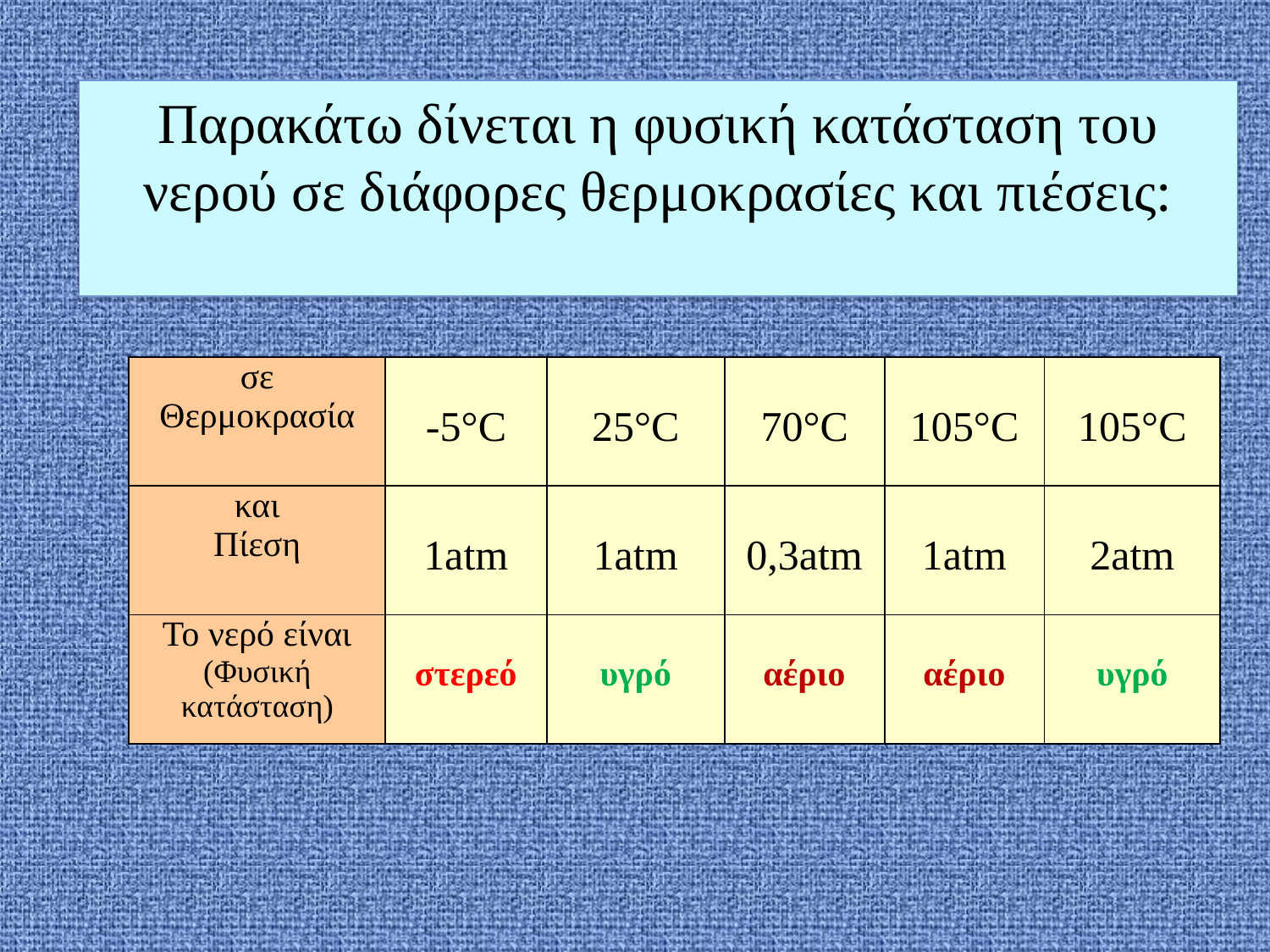

Παρακάτω δίνεται η φυσική κατάσταση του νερού σε διάφορες θερμοκρασίες και πιέσεις:

| σε Θερμοκρασία | -5°C | 25°C | 70°C | 105°C | 105°C |
| --- | --- | --- | --- | --- | --- |
| και Πίεση | 1atm | 1atm | 0,3atm | 1atm | 2atm |
| Το νερό είναι (Φυσική κατάσταση) | στερεό | υγρό | αέριο | αέριο | υγρό |